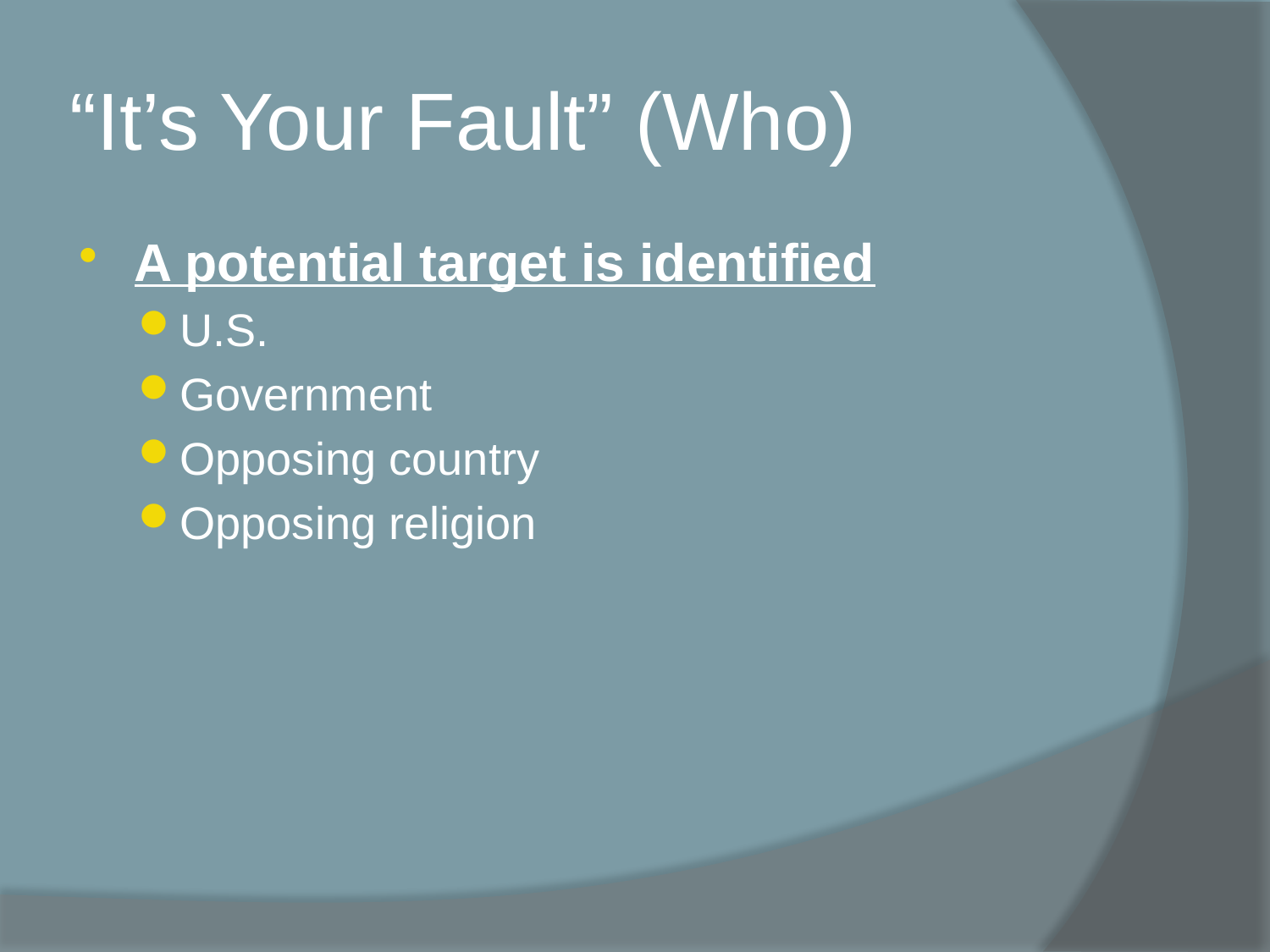

# “It’s Your Fault” (Who)
A potential target is identified
U.S.
Government
Opposing country
Opposing religion